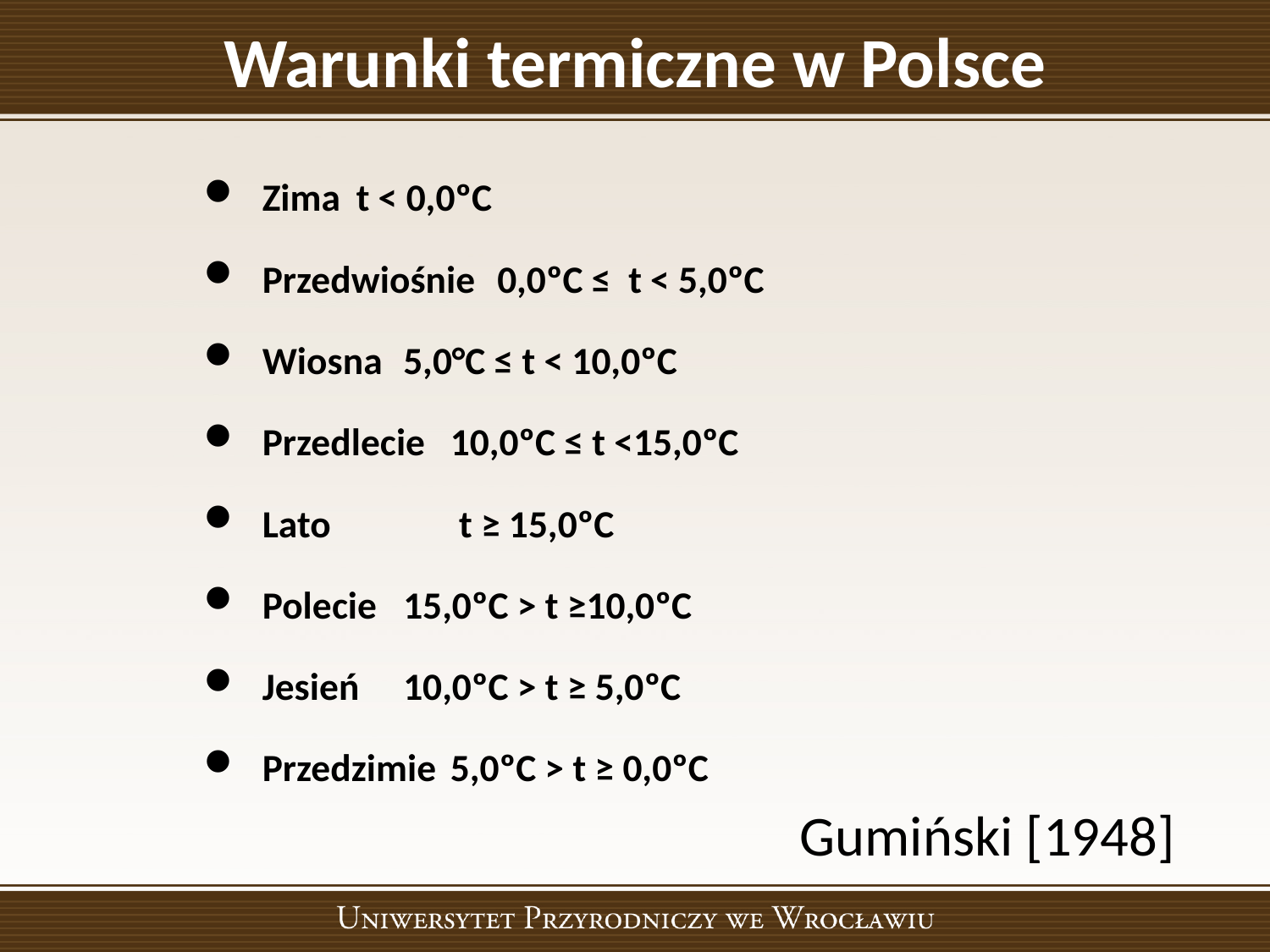

# Warunki termiczne w Polsce
Zima		t < 0,0ºC
Przedwiośnie 	0,0ºC ≤  t < 5,0ºC
Wiosna		5,0°C ≤ t < 10,0ºC
Przedlecie 	10,0ºC ≤ t <15,0ºC
Lato 	         	 t ≥ 15,0ºC
Polecie		15,0ºC > t ≥10,0ºC
Jesień		10,0ºC > t ≥ 5,0ºC
Przedzimie	5,0ºC > t ≥ 0,0ºC

Gumiński [1948]